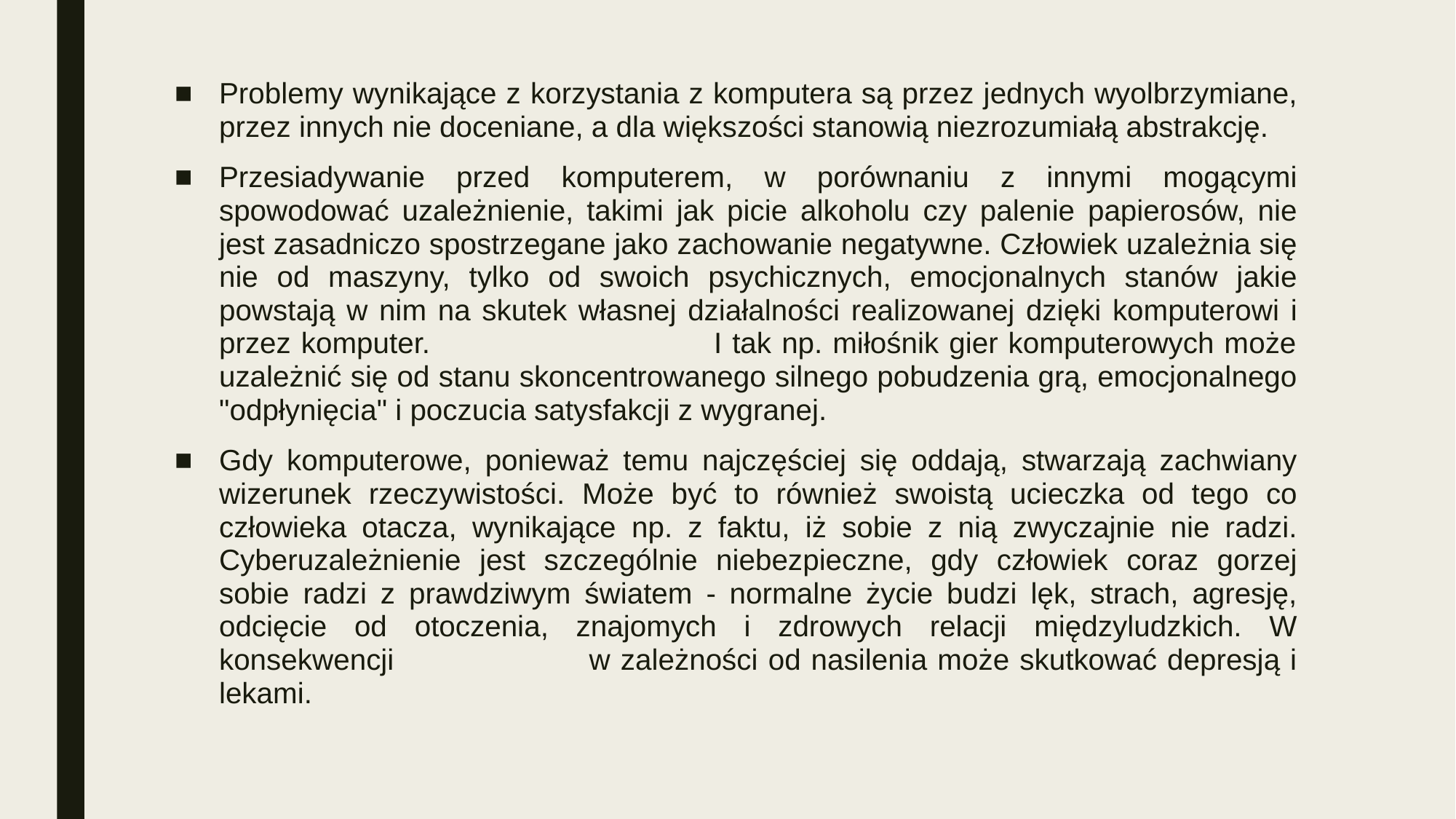

Problemy wynikające z korzystania z komputera są przez jednych wyolbrzymiane, przez innych nie doceniane, a dla większości stanowią niezrozumiałą abstrakcję.
Przesiadywanie przed komputerem, w porównaniu z innymi mogącymi spowodować uzależnienie, takimi jak picie alkoholu czy palenie papierosów, nie jest zasadniczo spostrzegane jako zachowanie negatywne. Człowiek uzależnia się nie od maszyny, tylko od swoich psychicznych, emocjonalnych stanów jakie powstają w nim na skutek własnej działalności realizowanej dzięki komputerowi i przez komputer.                            I tak np. miłośnik gier komputerowych może uzależnić się od stanu skoncentrowanego silnego pobudzenia grą, emocjonalnego "odpłynięcia" i poczucia satysfakcji z wygranej.
Gdy komputerowe, ponieważ temu najczęściej się oddają, stwarzają zachwiany wizerunek rzeczywistości. Może być to również swoistą ucieczka od tego co człowieka otacza, wynikające np. z faktu, iż sobie z nią zwyczajnie nie radzi. Cyberuzależnienie jest szczególnie niebezpieczne, gdy człowiek coraz gorzej sobie radzi z prawdziwym światem - normalne życie budzi lęk, strach, agresję, odcięcie od otoczenia, znajomych i zdrowych relacji międzyludzkich. W konsekwencji                   w zależności od nasilenia może skutkować depresją i lekami.